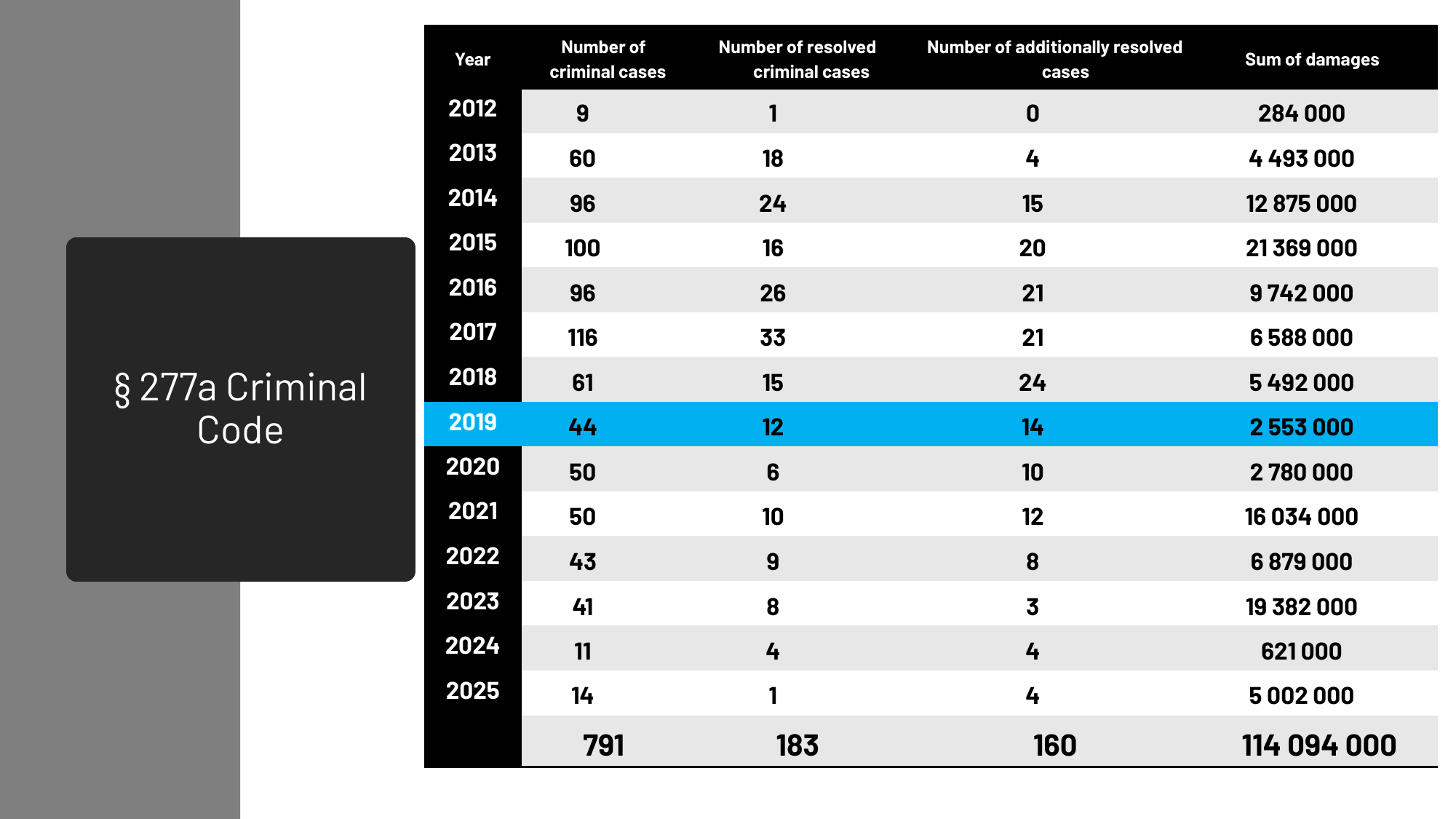

| Year | Number of criminal cases | Number of resolved criminal cases | Number of additionally resolved cases | Sum of damages |
| --- | --- | --- | --- | --- |
| 2012 | 9 | 1 | 0 | 284 000 |
| 2013 | 60 | 18 | 4 | 4 493 000 |
| 2014 | 96 | 24 | 15 | 12 875 000 |
| 2015 | 100 | 16 | 20 | 21 369 000 |
| 2016 | 96 | 26 | 21 | 9 742 000 |
| 2017 | 116 | 33 | 21 | 6 588 000 |
| 2018 | 61 | 15 | 24 | 5 492 000 |
| 2019 | 44 | 12 | 14 | 2 553 000 |
| 2020 | 50 | 6 | 10 | 2 780 000 |
| 2021 | 50 | 10 | 12 | 16 034 000 |
| 2022 | 43 | 9 | 8 | 6 879 000 |
| 2023 | 41 | 8 | 3 | 19 382 000 |
| 2024 | 11 | 4 | 4 | 621 000 |
| 2025 | 14 | 1 | 4 | 5 002 000 |
| TOTAL | 791 | 183 | 160 | 114 094 000 |

# § 277a Criminal Code